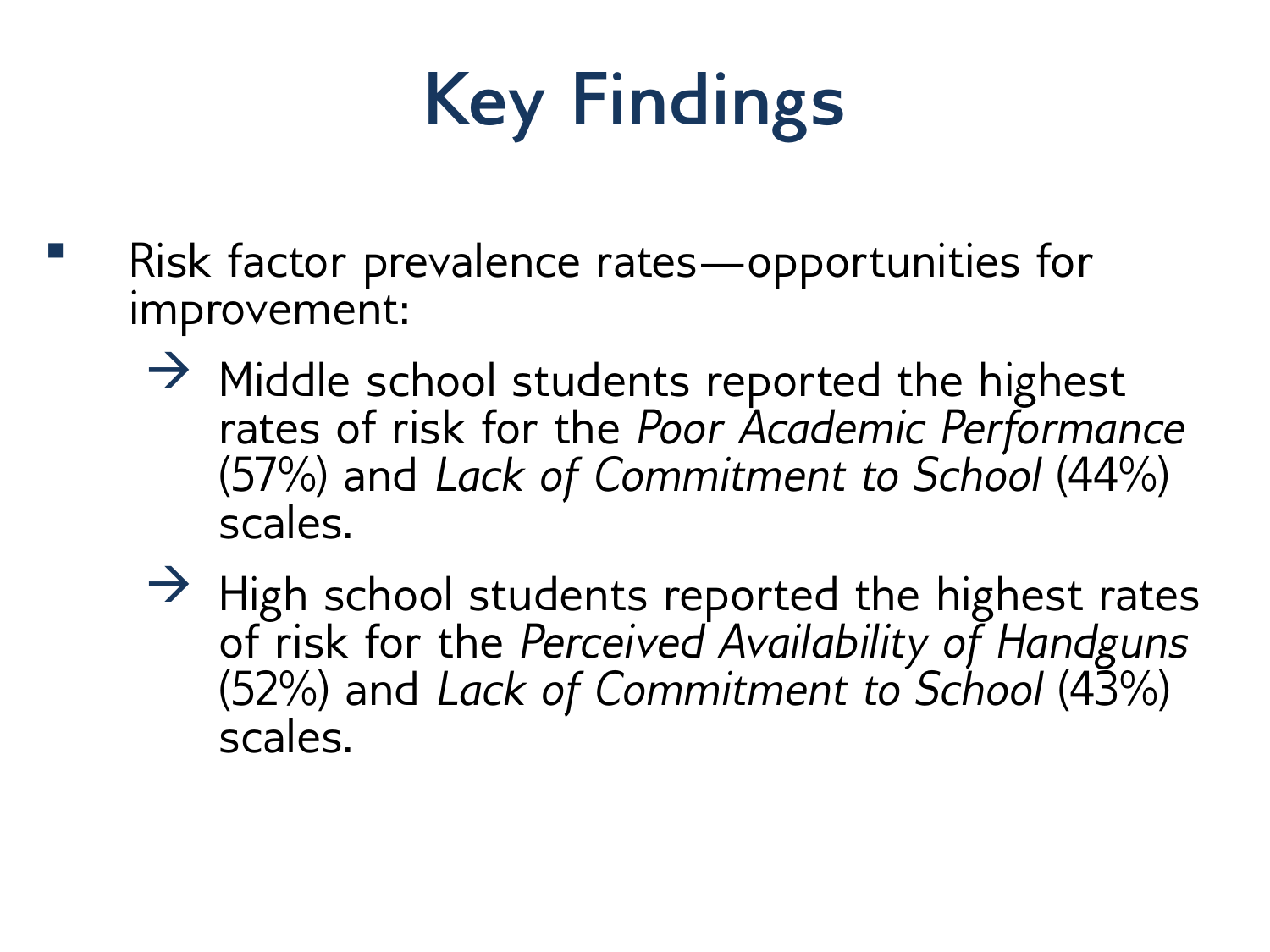

Key Findings
Risk factor prevalence rates—opportunities for improvement:
Middle school students reported the highest rates of risk for the Poor Academic Performance (57%) and Lack of Commitment to School (44%) scales.
High school students reported the highest rates of risk for the Perceived Availability of Handguns (52%) and Lack of Commitment to School (43%) scales.